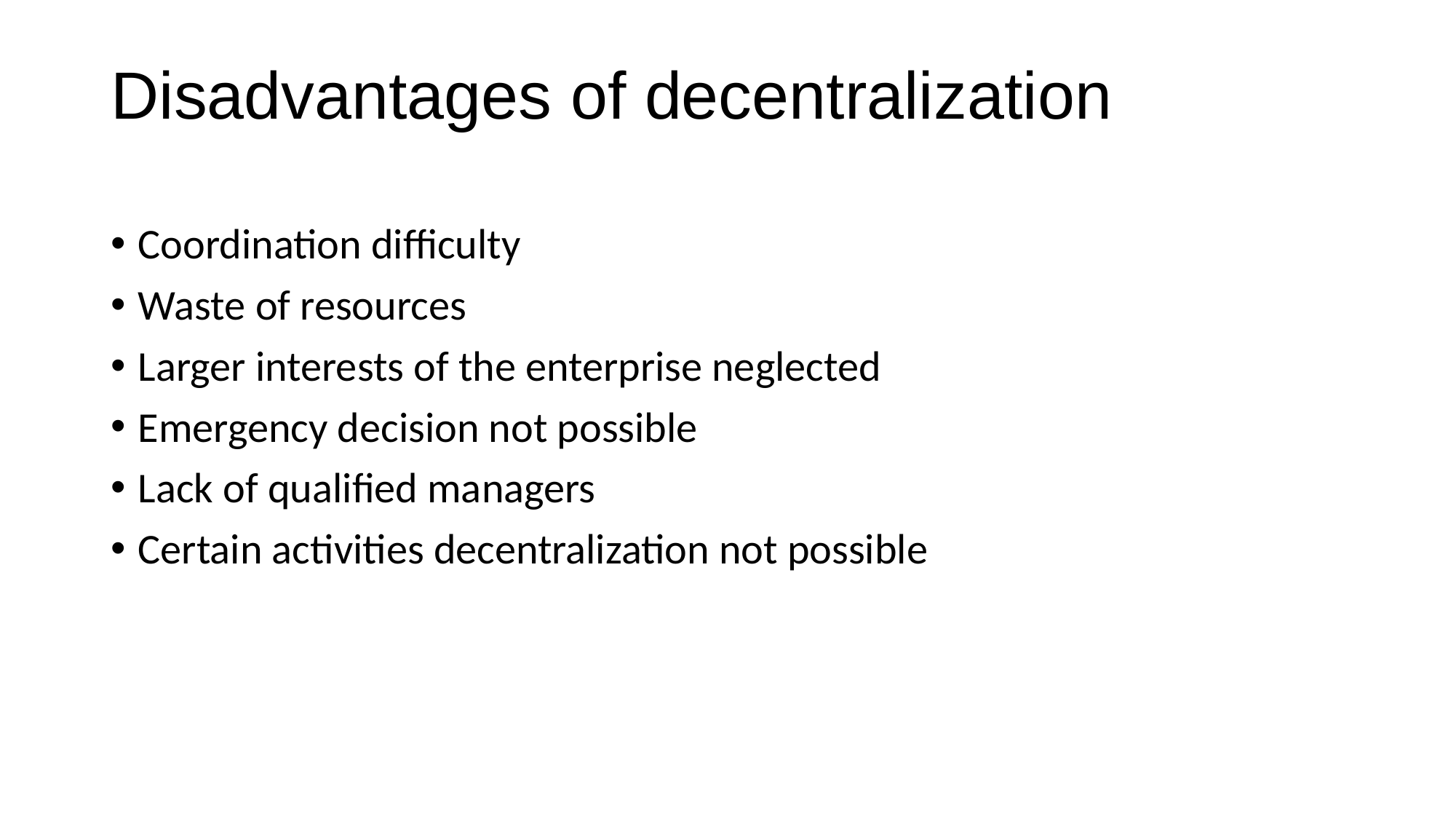

# Disadvantages of decentralization

Coordination difficulty
Waste of resources
Larger interests of the enterprise neglected
Emergency decision not possible
Lack of qualified managers
Certain activities decentralization not possible